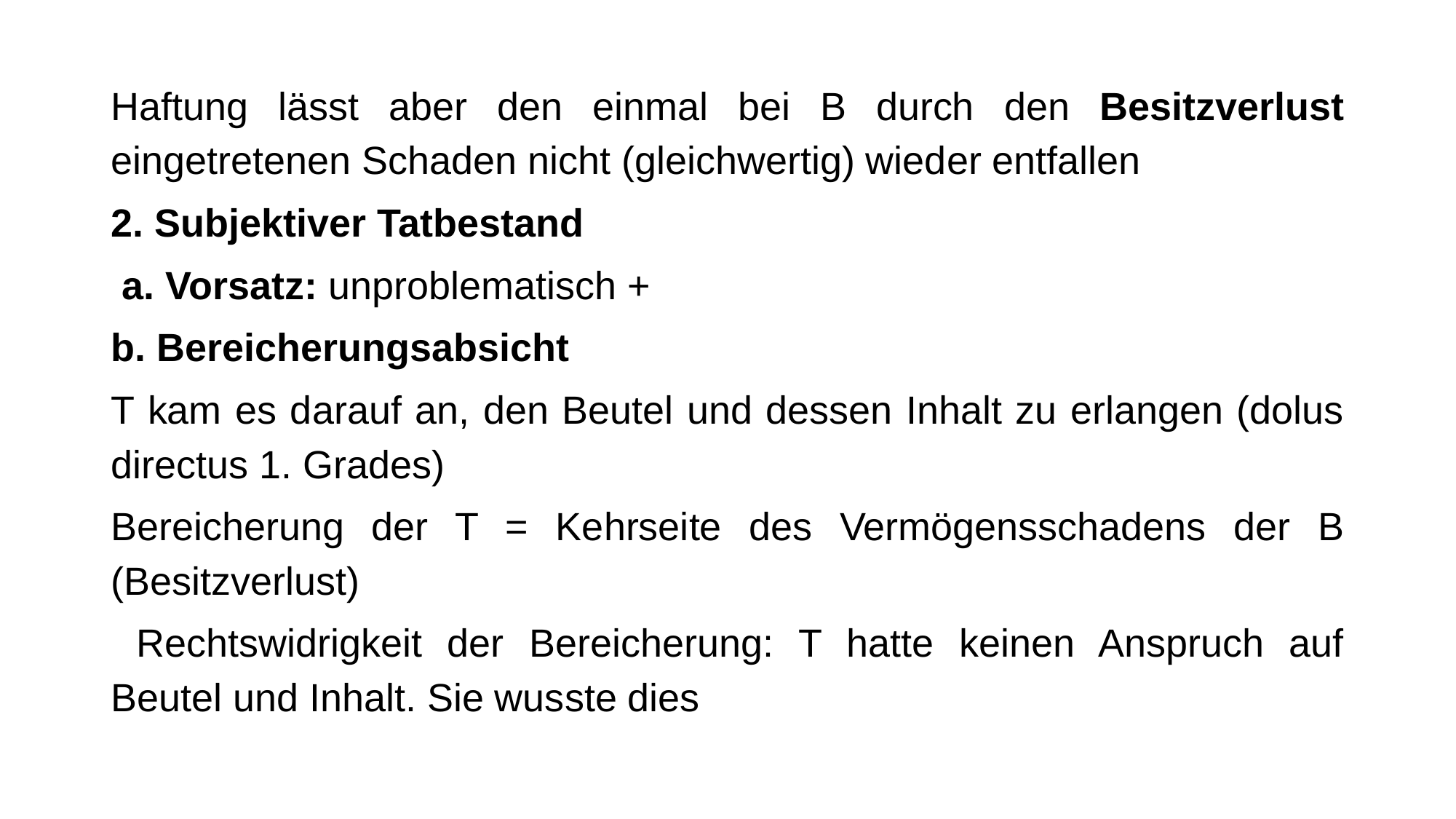

Haftung lässt aber den einmal bei B durch den Besitzverlust eingetretenen Schaden nicht (gleichwertig) wieder entfallen
2. Subjektiver Tatbestand
 a. Vorsatz: unproblematisch +
b. Bereicherungsabsicht
T kam es darauf an, den Beutel und dessen Inhalt zu erlangen (dolus directus 1. Grades)
Bereicherung der T = Kehrseite des Vermögensschadens der B (Besitzverlust)
 Rechtswidrigkeit der Bereicherung: T hatte keinen Anspruch auf Beutel und Inhalt. Sie wusste dies